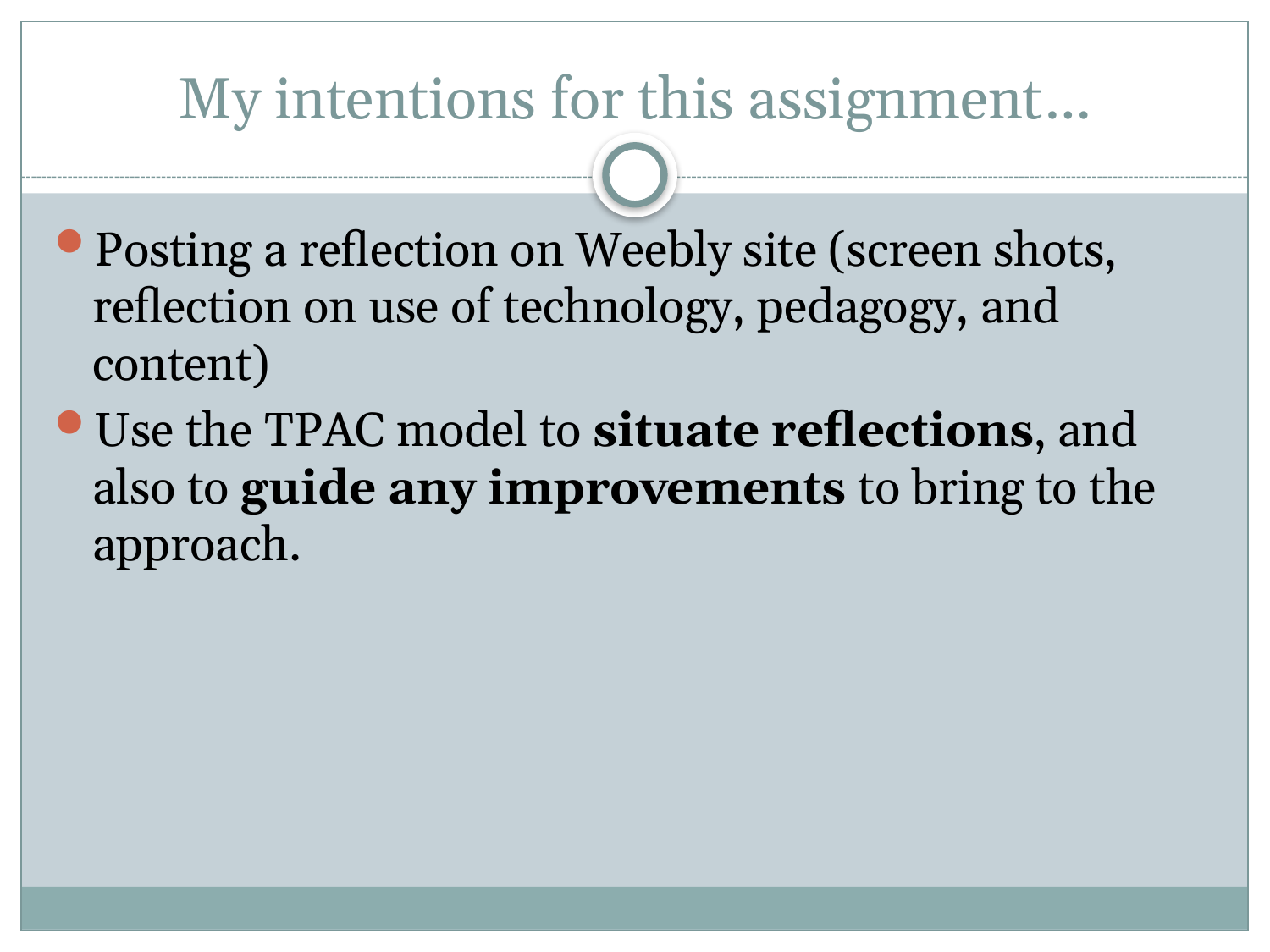

# My intentions for this assignment…
Posting a reflection on Weebly site (screen shots, reflection on use of technology, pedagogy, and content)
Use the TPAC model to situate reflections, and also to guide any improvements to bring to the approach.